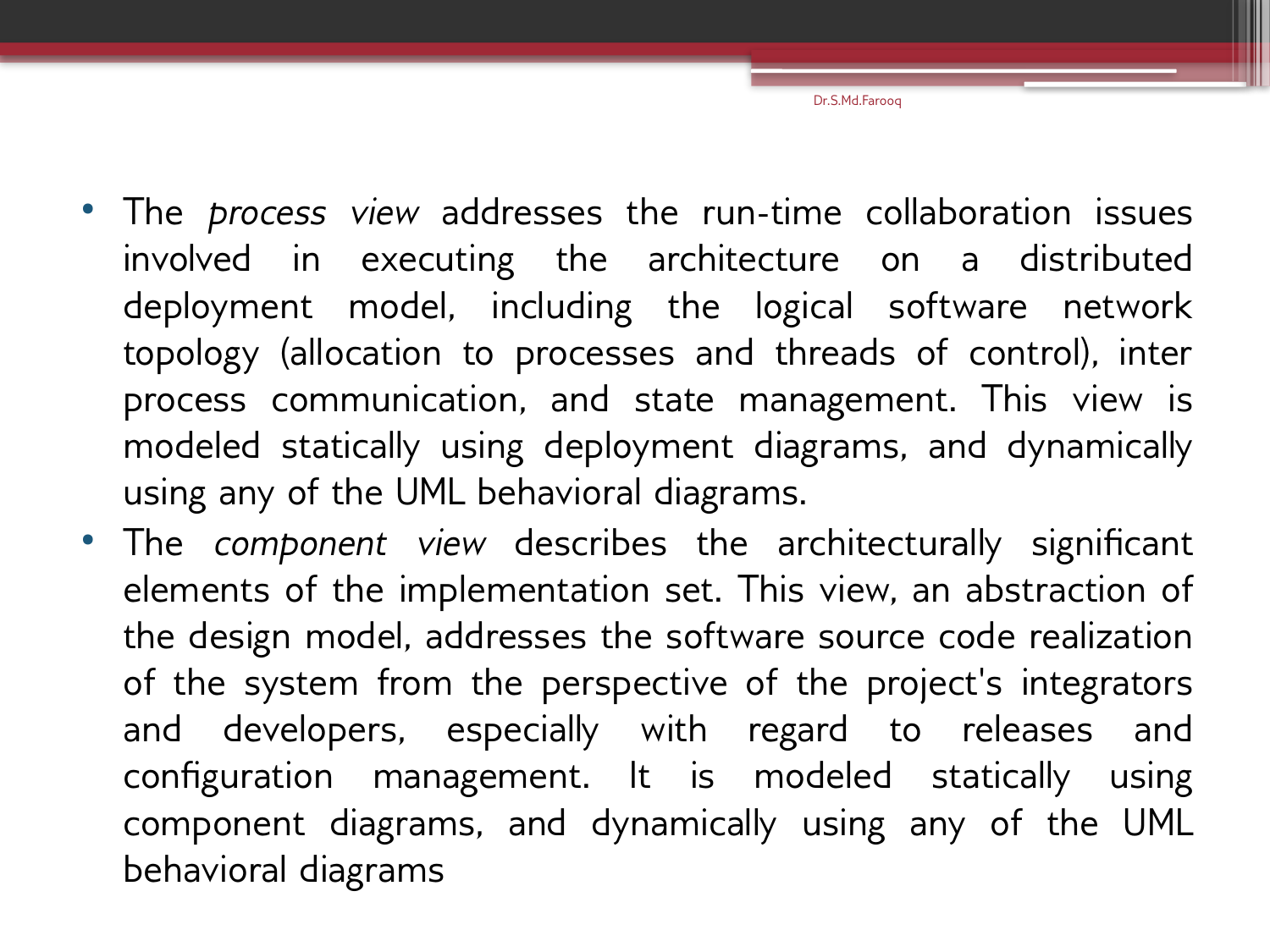

Dr.S.Md.Farooq
The process view addresses the run-time collaboration issues involved in executing the architecture on a distributed deployment model, including the logical software network topology (allocation to processes and threads of control), inter process communication, and state management. This view is modeled statically using deployment diagrams, and dynamically using any of the UML behavioral diagrams.
The component view describes the architecturally significant elements of the implementation set. This view, an abstraction of the design model, addresses the software source code realization of the system from the perspective of the project's integrators and developers, especially with regard to releases and configuration management. It is modeled statically using component diagrams, and dynamically using any of the UML behavioral diagrams